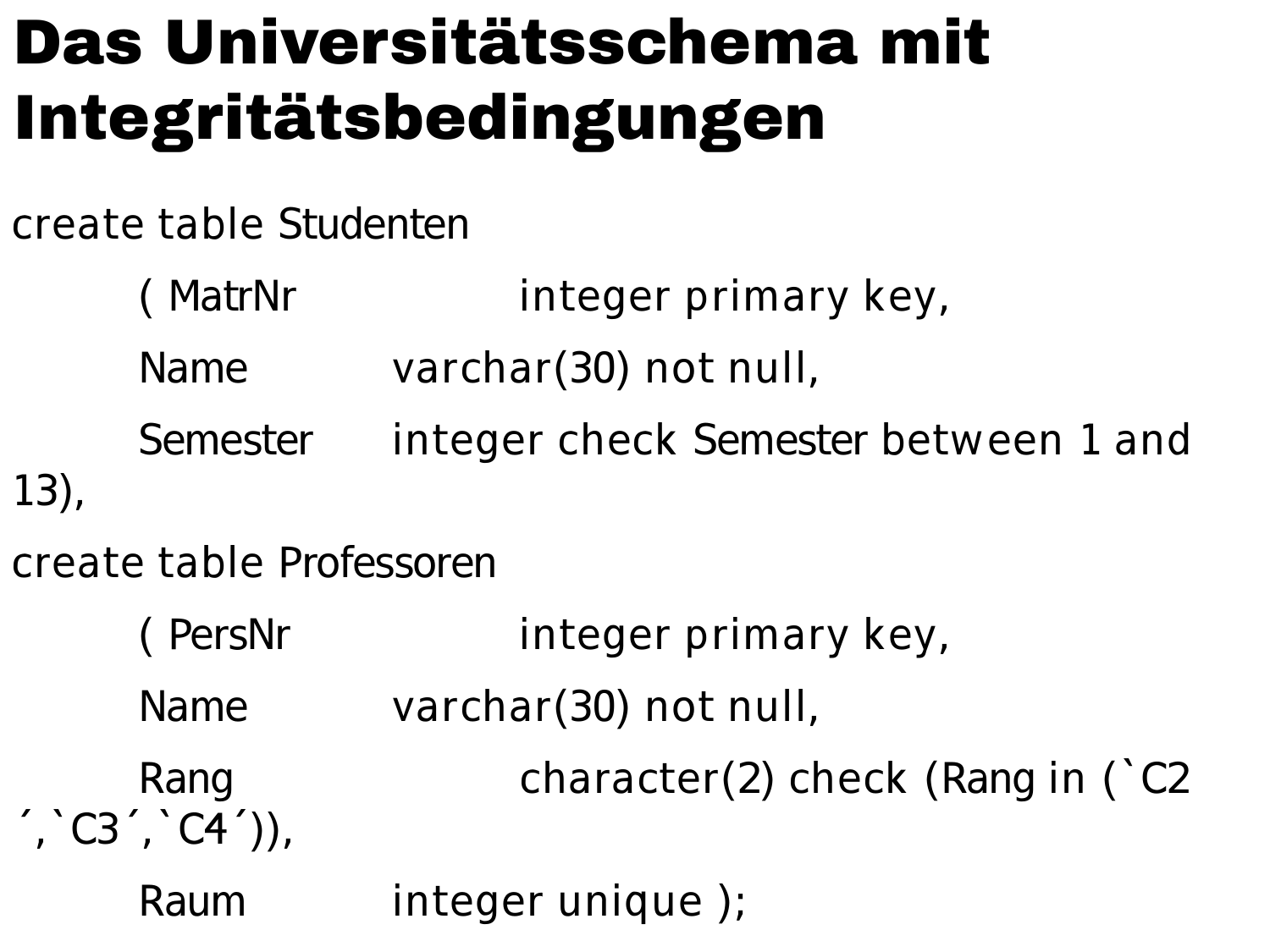

# Das Universitätsschema mit Integritätsbedingungen
create table Studenten
	( MatrNr		integer primary key,
	Name		varchar(30) not null,
	Semester	integer check Semester between 1 and 13),
create table Professoren
	( PersNr	 	integer primary key,
	Name		varchar(30) not null,
	Rang			character(2) check (Rang in (`C2´,`C3´,`C4´)),
	Raum 		integer unique );